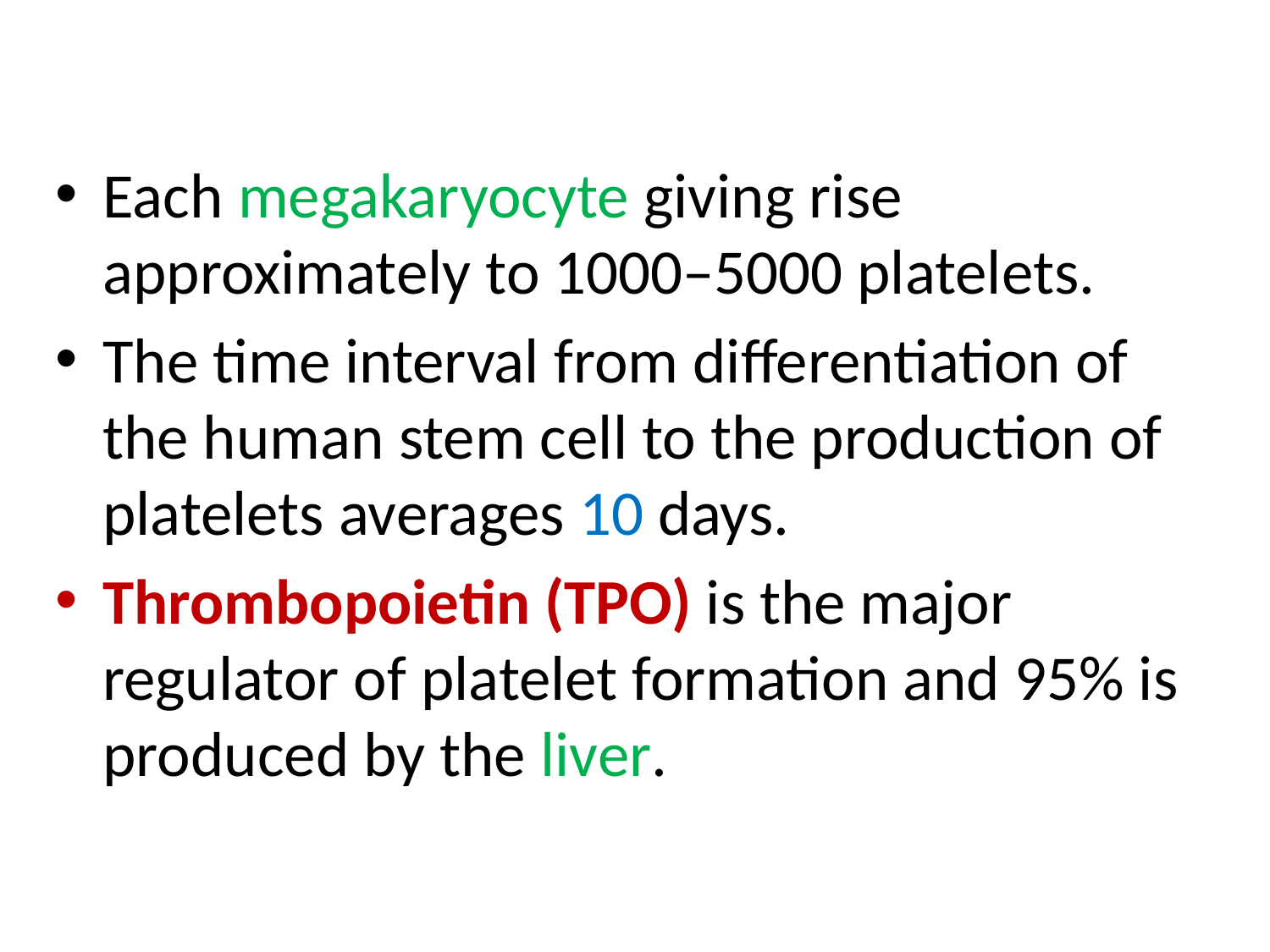

Each megakaryocyte giving rise approximately to 1000–5000 platelets.
The time interval from differentiation of the human stem cell to the production of platelets averages 10 days.
Thrombopoietin (TPO) is the major regulator of platelet formation and 95% is produced by the liver.